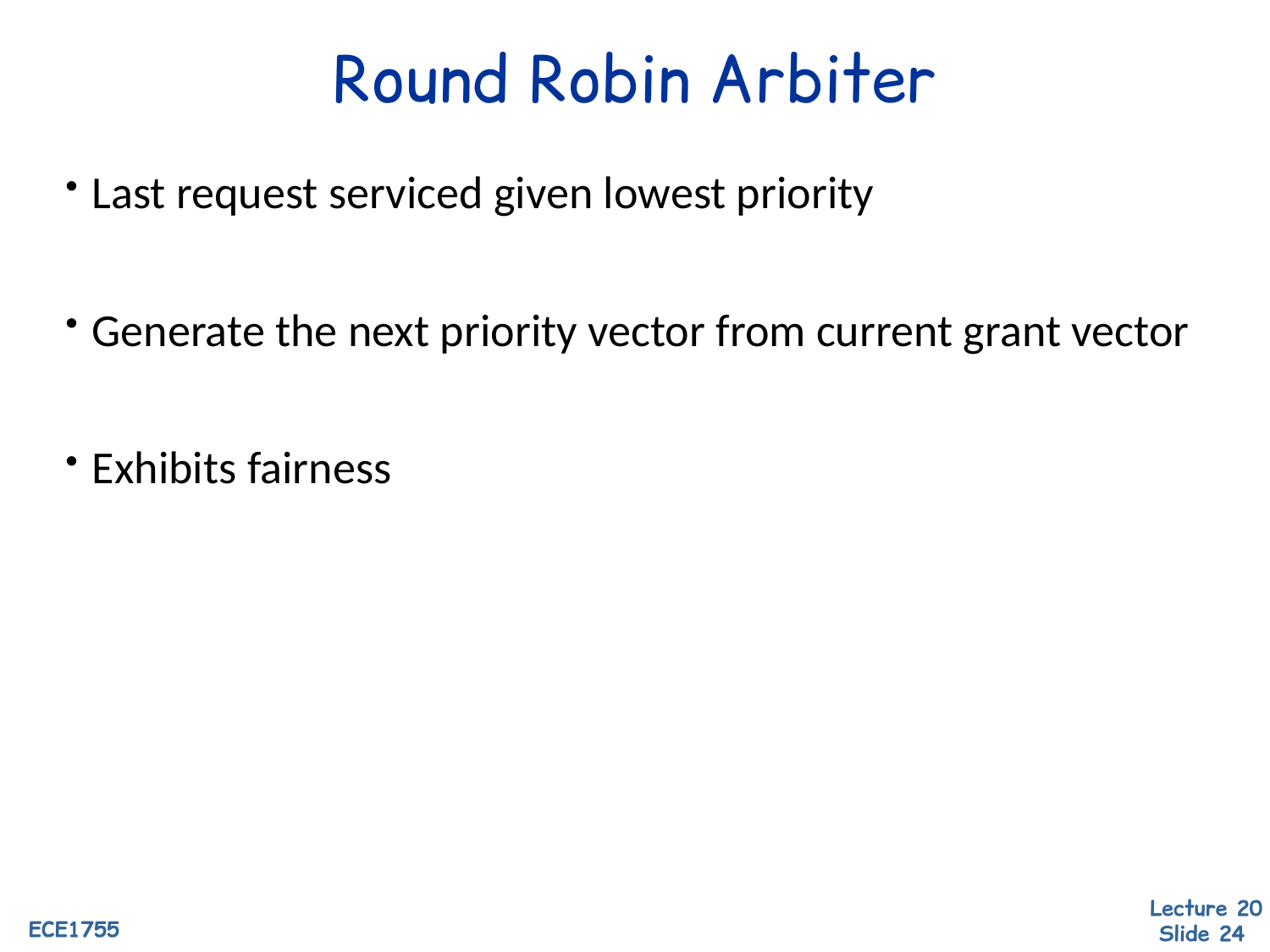

# Round Robin Arbiter
Last request serviced given lowest priority

Generate the next priority vector from current grant vector

Exhibits fairness